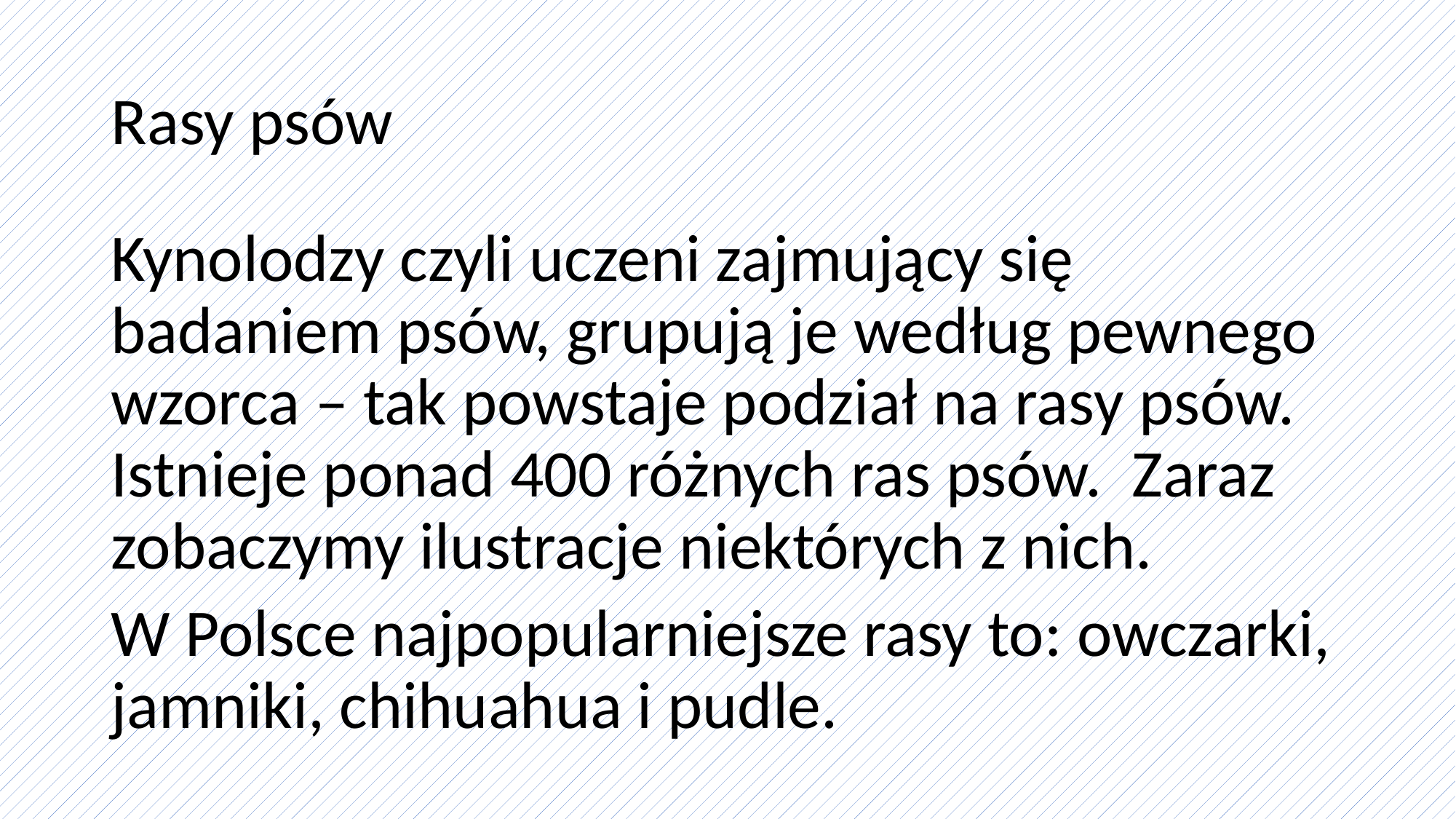

# Rasy psów
Kynolodzy czyli uczeni zajmujący się badaniem psów, grupują je według pewnego wzorca – tak powstaje podział na rasy psów. Istnieje ponad 400 różnych ras psów.  Zaraz zobaczymy ilustracje niektórych z nich.
W Polsce najpopularniejsze rasy to: owczarki, jamniki, chihuahua i pudle.